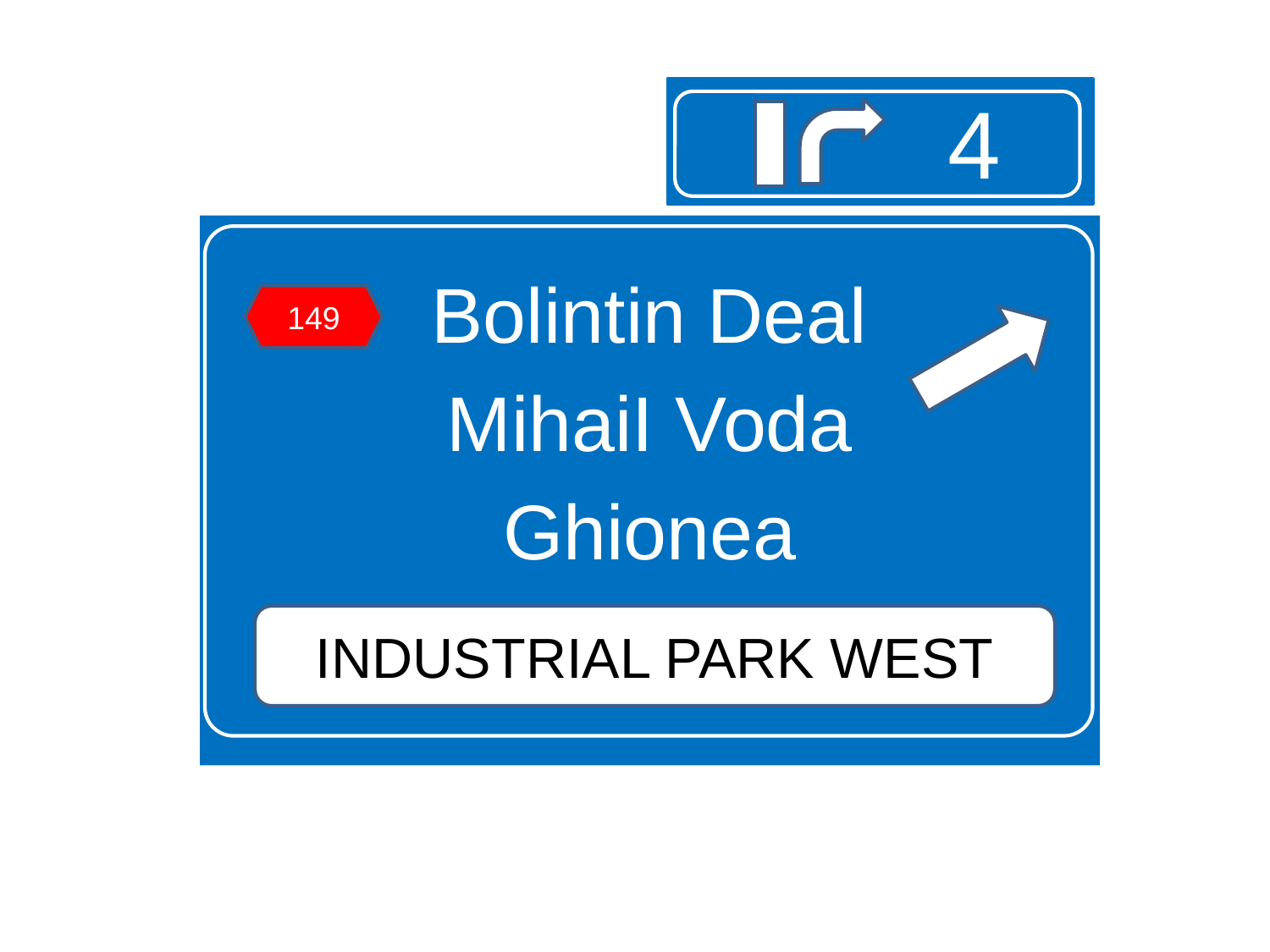

4

Bolintin Deal
MihaiI Voda
Ghionea

149

INDUSTRIAL PARK WEST